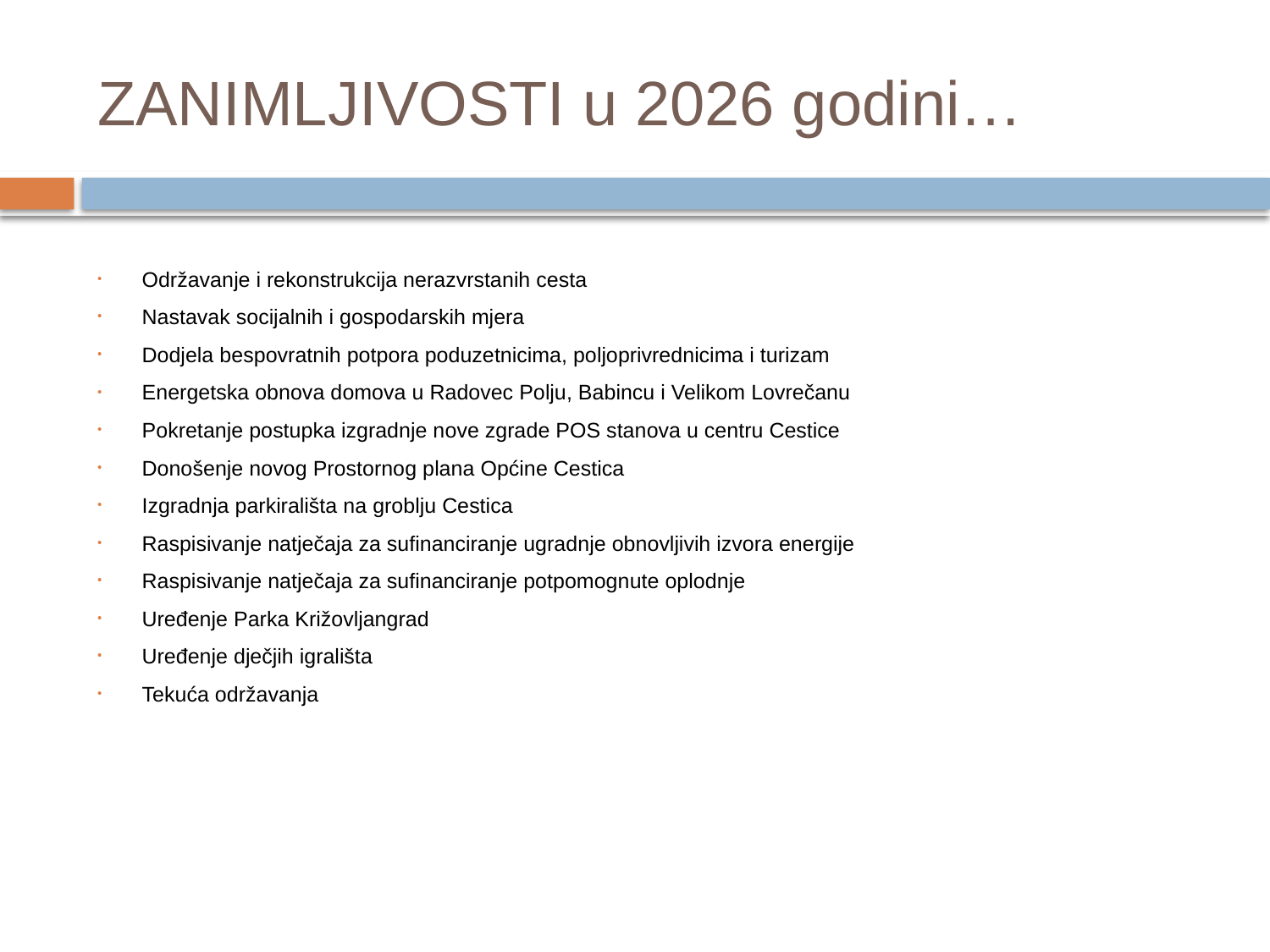

# ZANIMLJIVOSTI u 2026 godini…

Održavanje i rekonstrukcija nerazvrstanih cesta
Nastavak socijalnih i gospodarskih mjera
Dodjela bespovratnih potpora poduzetnicima, poljoprivrednicima i turizam
Energetska obnova domova u Radovec Polju, Babincu i Velikom Lovrečanu
Pokretanje postupka izgradnje nove zgrade POS stanova u centru Cestice
Donošenje novog Prostornog plana Općine Cestica
Izgradnja parkirališta na groblju Cestica
Raspisivanje natječaja za sufinanciranje ugradnje obnovljivih izvora energije
Raspisivanje natječaja za sufinanciranje potpomognute oplodnje
Uređenje Parka Križovljangrad
Uređenje dječjih igrališta
Tekuća održavanja